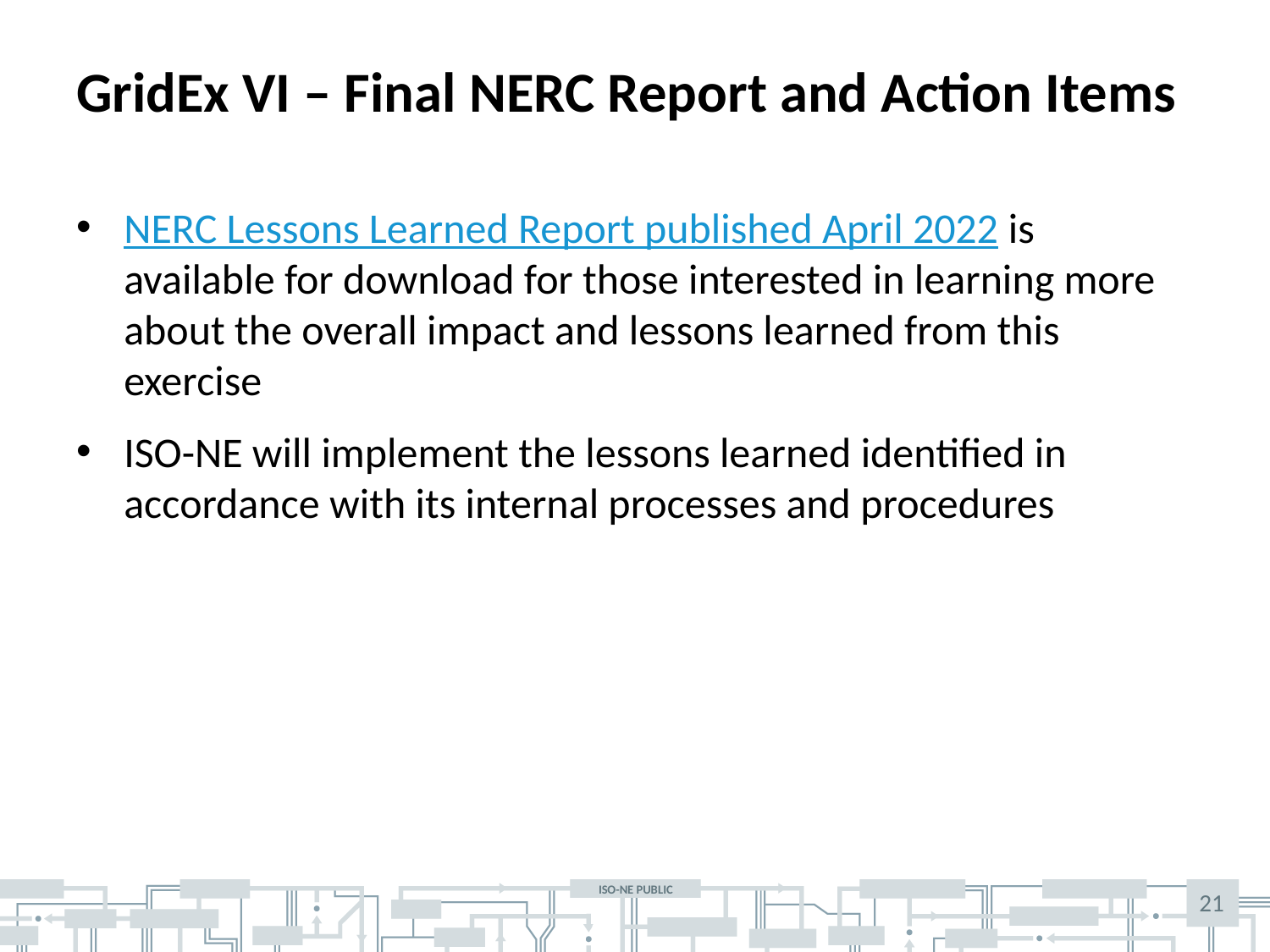

# GridEx VI – Final NERC Report and Action Items
NERC Lessons Learned Report published April 2022 is available for download for those interested in learning more about the overall impact and lessons learned from this exercise
ISO-NE will implement the lessons learned identified in accordance with its internal processes and procedures
21